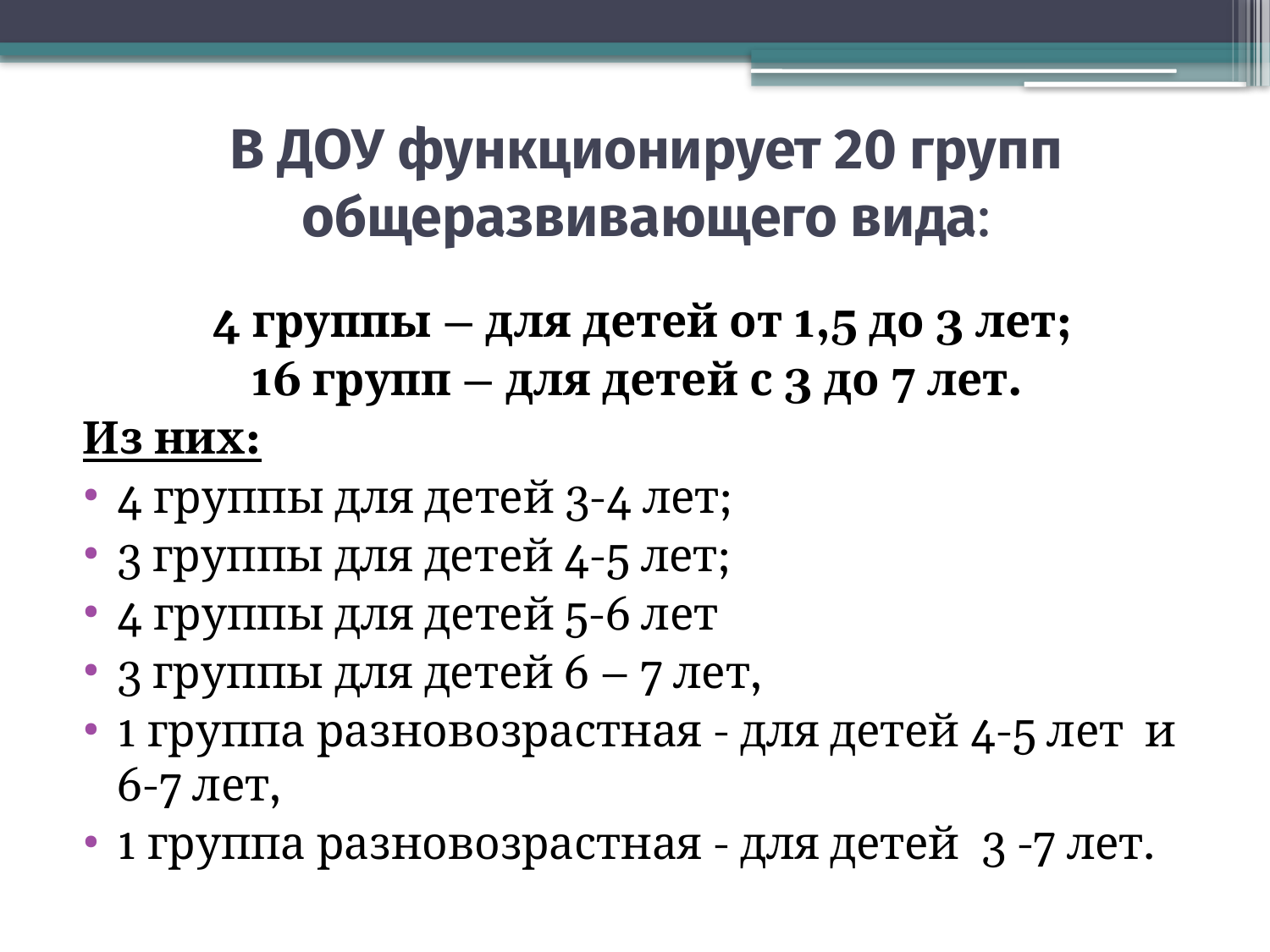

# В ДОУ функционирует 20 групп общеразвивающего вида:
4 группы – для детей от 1,5 до 3 лет;
16 групп – для детей с 3 до 7 лет.
Из них:
4 группы для детей 3-4 лет;
3 группы для детей 4-5 лет;
4 группы для детей 5-6 лет
3 группы для детей 6 – 7 лет,
1 группа разновозрастная - для детей 4-5 лет  и 6-7 лет,
1 группа разновозрастная - для детей  3 -7 лет.